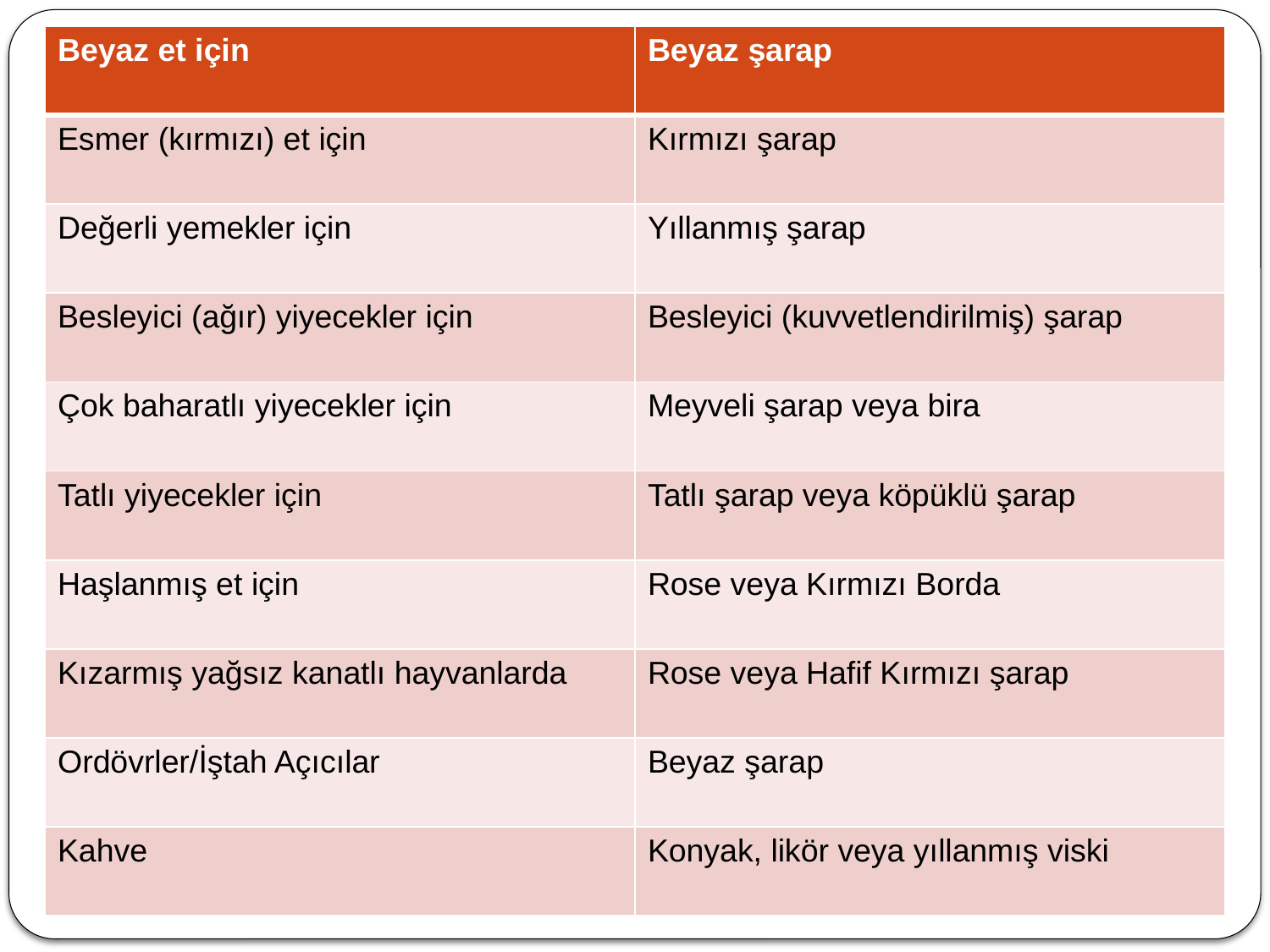

| Beyaz et için | Beyaz şarap |
| --- | --- |
| Esmer (kırmızı) et için | Kırmızı şarap |
| Değerli yemekler için | Yıllanmış şarap |
| Besleyici (ağır) yiyecekler için | Besleyici (kuvvetlendirilmiş) şarap |
| Çok baharatlı yiyecekler için | Meyveli şarap veya bira |
| Tatlı yiyecekler için | Tatlı şarap veya köpüklü şarap |
| Haşlanmış et için | Rose veya Kırmızı Borda |
| Kızarmış yağsız kanatlı hayvanlarda | Rose veya Hafif Kırmızı şarap |
| Ordövrler/İştah Açıcılar | Beyaz şarap |
| Kahve | Konyak, likör veya yıllanmış viski |